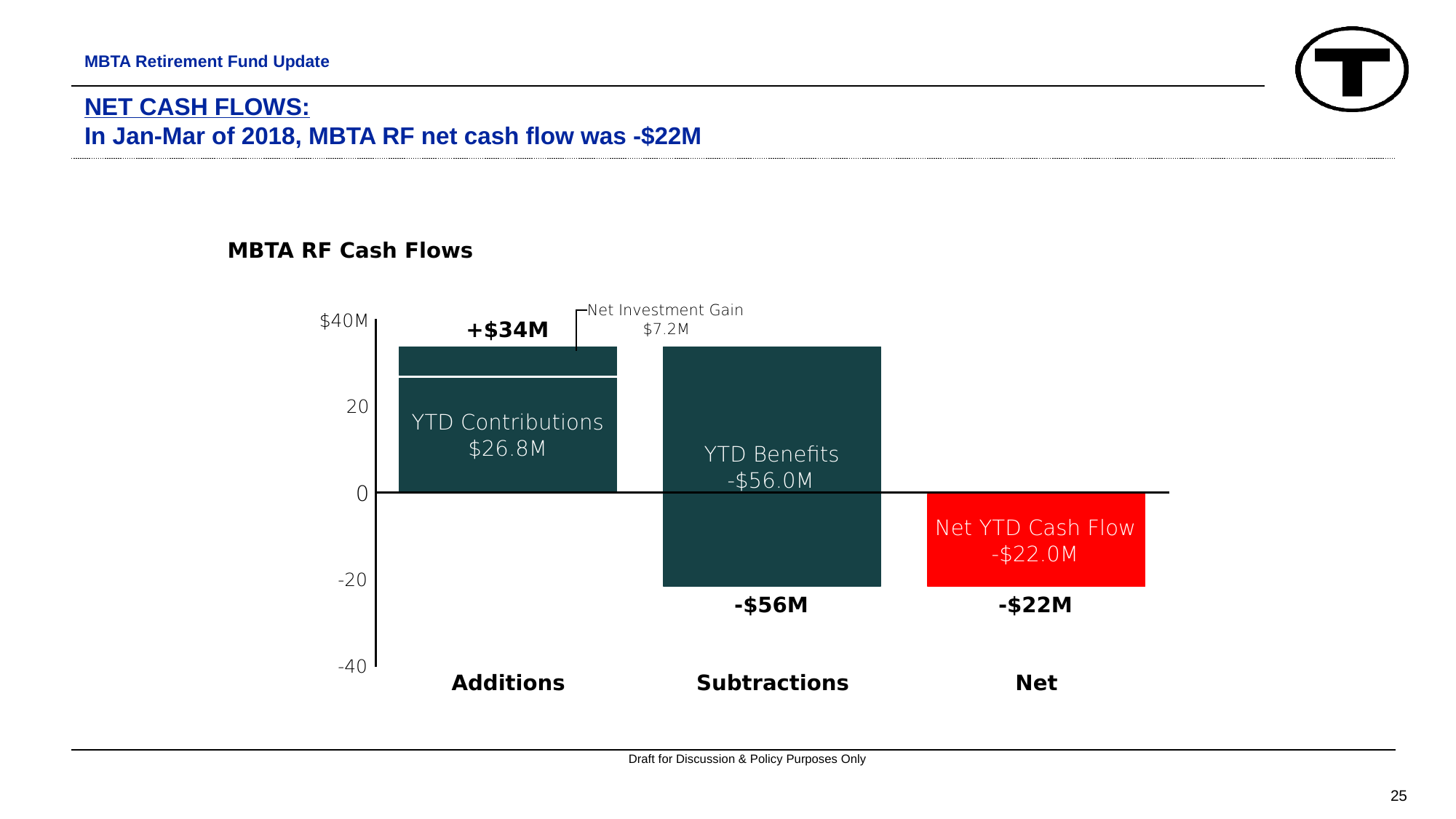

MBTA Retirement Fund Update
# NET CASH FLOWS: In Jan-Mar of 2018, MBTA RF net cash flow was -$22M